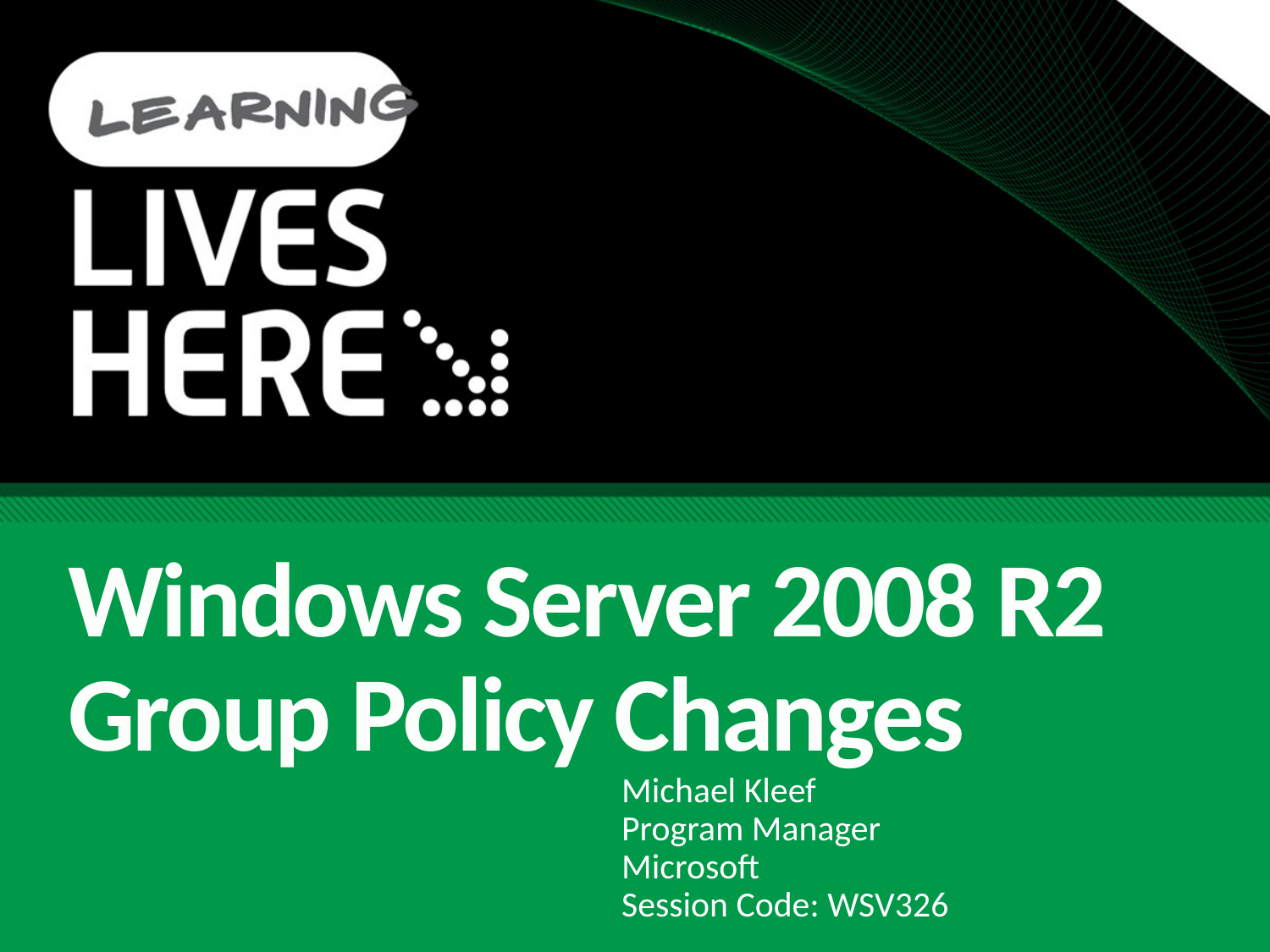

# Windows Server 2008 R2 Group Policy Changes
Michael Kleef
Program Manager
Microsoft
Session Code: WSV326